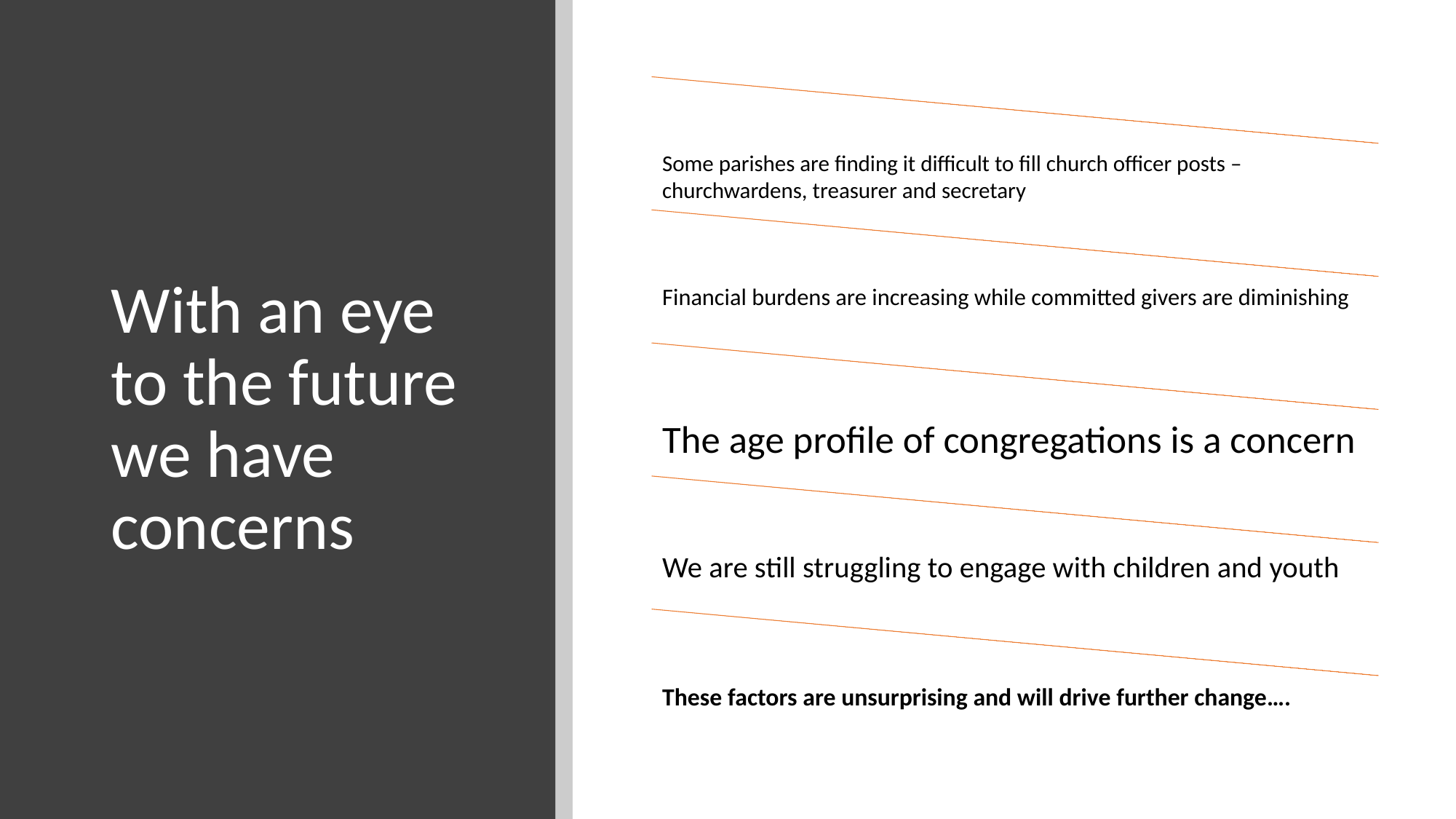

Some parishes are finding it difficult to fill church officer posts – churchwardens, treasurer and secretary
Financial burdens are increasing while committed givers are diminishing
The age profile of congregations is a concern
We are still struggling to engage with children and youth
These factors are unsurprising and will drive further change….
# With an eye to the future we have concerns